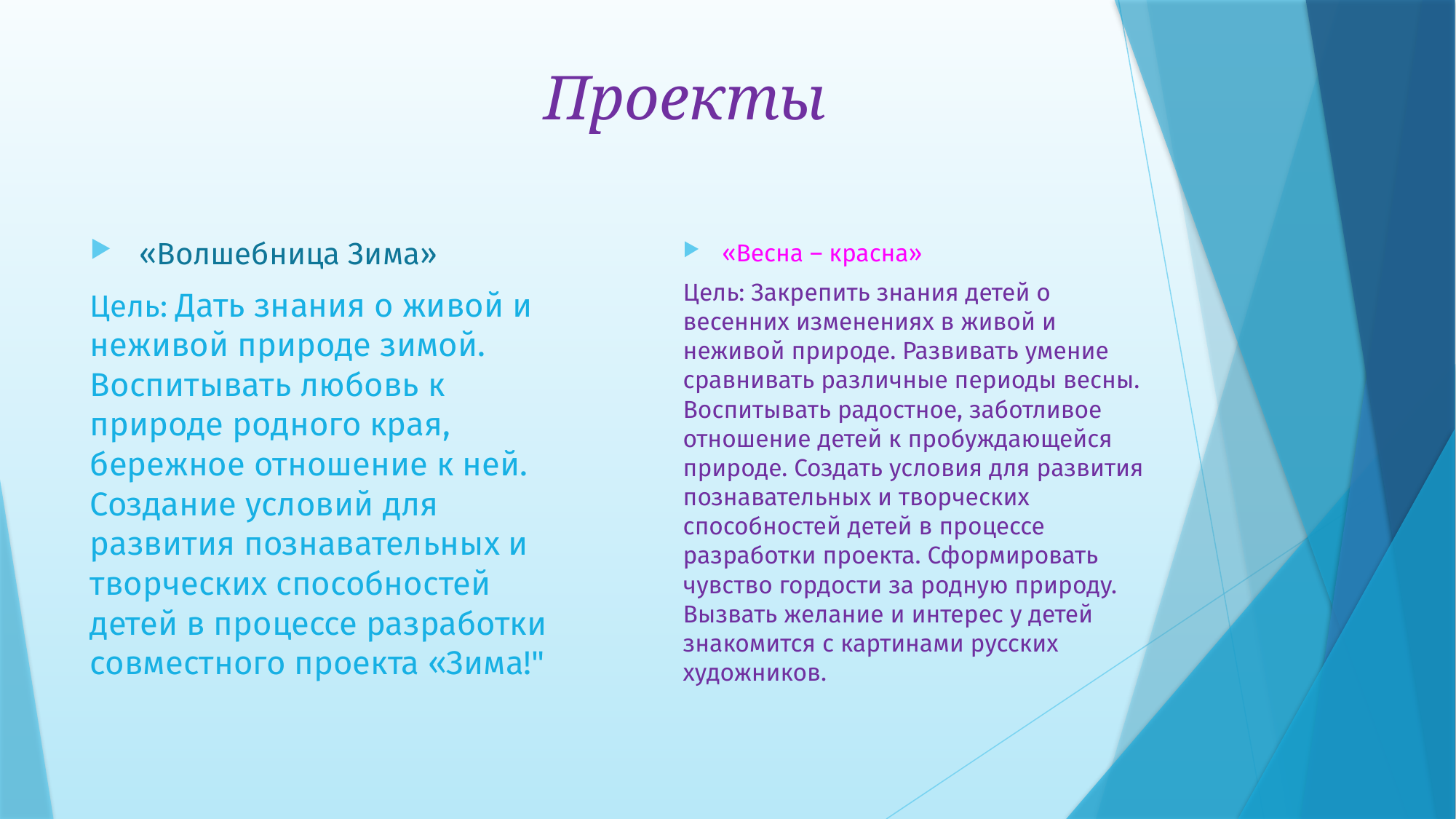

# Проекты
«Волшебница Зима»
Цель: Дать знания о живой и неживой природе зимой. Воспитывать любовь к природе родного края, бережное отношение к ней. Создание условий для развития познавательных и творческих способностей детей в процессе разработки совместного проекта «Зима!"

«Весна – красна»
Цель: Закрепить знания детей о весенних изменениях в живой и неживой природе. Развивать умение сравнивать различные периоды весны. Воспитывать радостное, заботливое отношение детей к пробуждающейся природе. Создать условия для развития познавательных и творческих способностей детей в процессе разработки проекта. Сформировать чувство гордости за родную природу. Вызвать желание и интерес у детей знакомится с картинами русских художников.